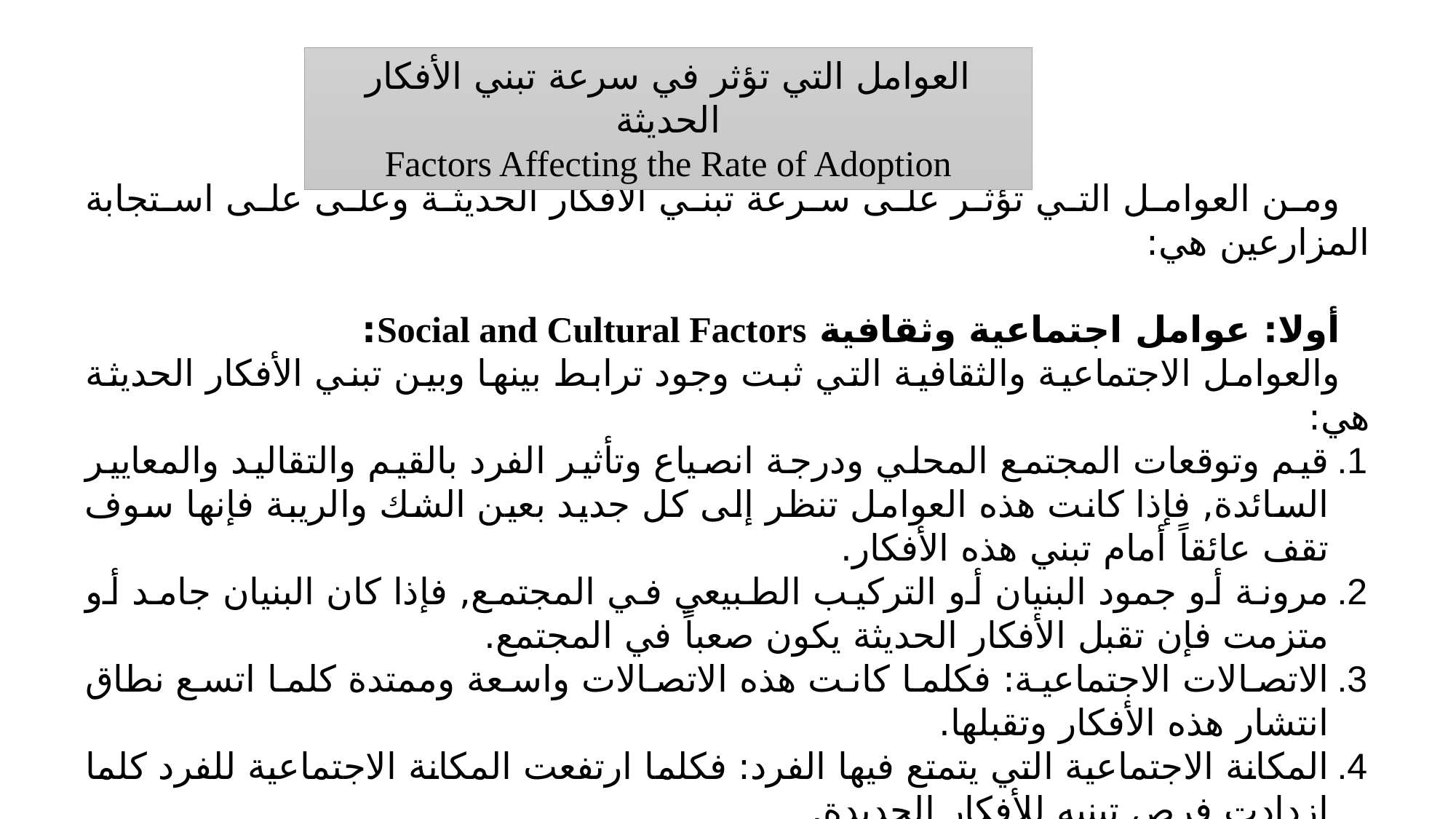

العوامل التي تؤثر في سرعة تبني الأفكار الحديثة
Factors Affecting the Rate of Adoption
ومن العوامل التي تؤثر على سرعة تبني الأفكار الحديثة وعلى على استجابة المزارعين هي:

أولا: عوامل اجتماعية وثقافية Social and Cultural Factors:
والعوامل الاجتماعية والثقافية التي ثبت وجود ترابط بينها وبين تبني الأفكار الحديثة هي:
قيم وتوقعات المجتمع المحلي ودرجة انصياع وتأثير الفرد بالقيم والتقاليد والمعايير السائدة, فإذا كانت هذه العوامل تنظر إلى كل جديد بعين الشك والريبة فإنها سوف تقف عائقاً أمام تبني هذه الأفكار.
مرونة أو جمود البنيان أو التركيب الطبيعي في المجتمع, فإذا كان البنيان جامد أو متزمت فإن تقبل الأفكار الحديثة يكون صعباً في المجتمع.
الاتصالات الاجتماعية: فكلما كانت هذه الاتصالات واسعة وممتدة كلما اتسع نطاق انتشار هذه الأفكار وتقبلها.
المكانة الاجتماعية التي يتمتع فيها الفرد: فكلما ارتفعت المكانة الاجتماعية للفرد كلما ازدادت فرص تبنيه للأفكار الجديدة.